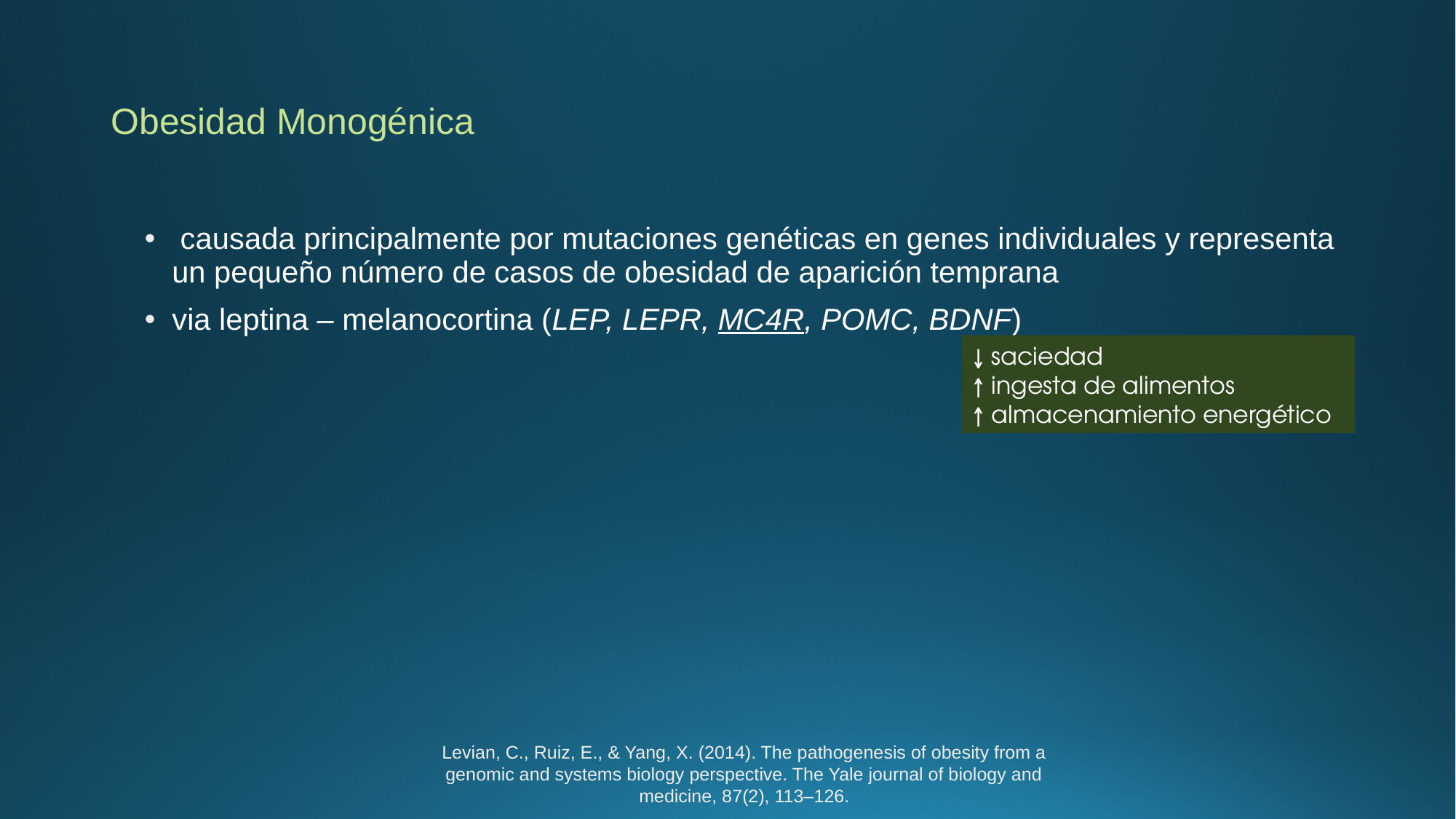

# Obesidad Monogénica

 causada principalmente por mutaciones genéticas en genes individuales y representa un pequeño número de casos de obesidad de aparición temprana
via leptina – melanocortina (LEP, LEPR, MC4R, POMC, BDNF)

↓ saciedad
↑ ingesta de alimentos
↑ almacenamiento energético
Levian, C., Ruiz, E., & Yang, X. (2014). The pathogenesis of obesity from a genomic and systems biology perspective. The Yale journal of biology and medicine, 87(2), 113–126.